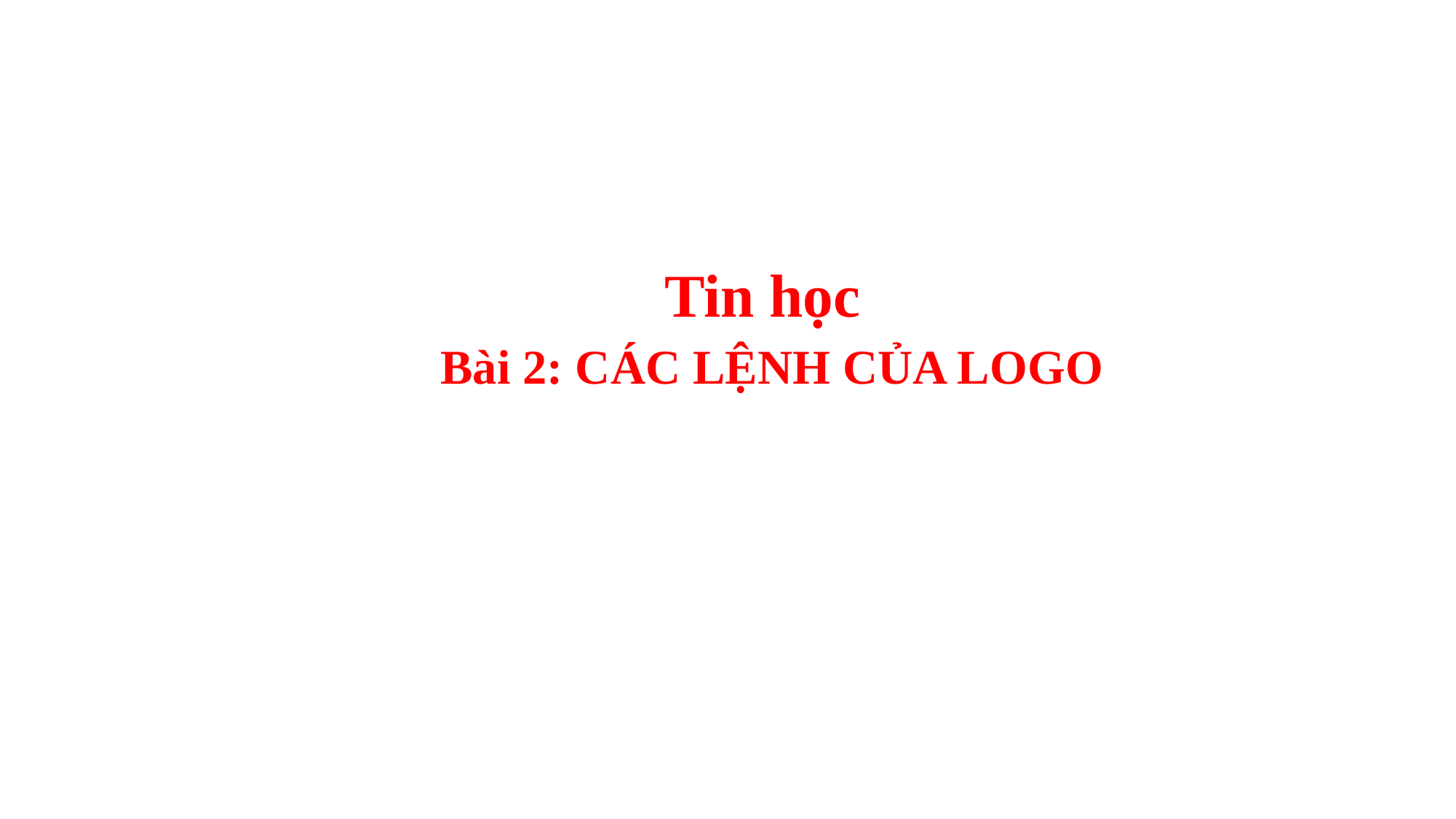

Tin học
# Bài 2: CÁC LỆNH CỦA LOGO